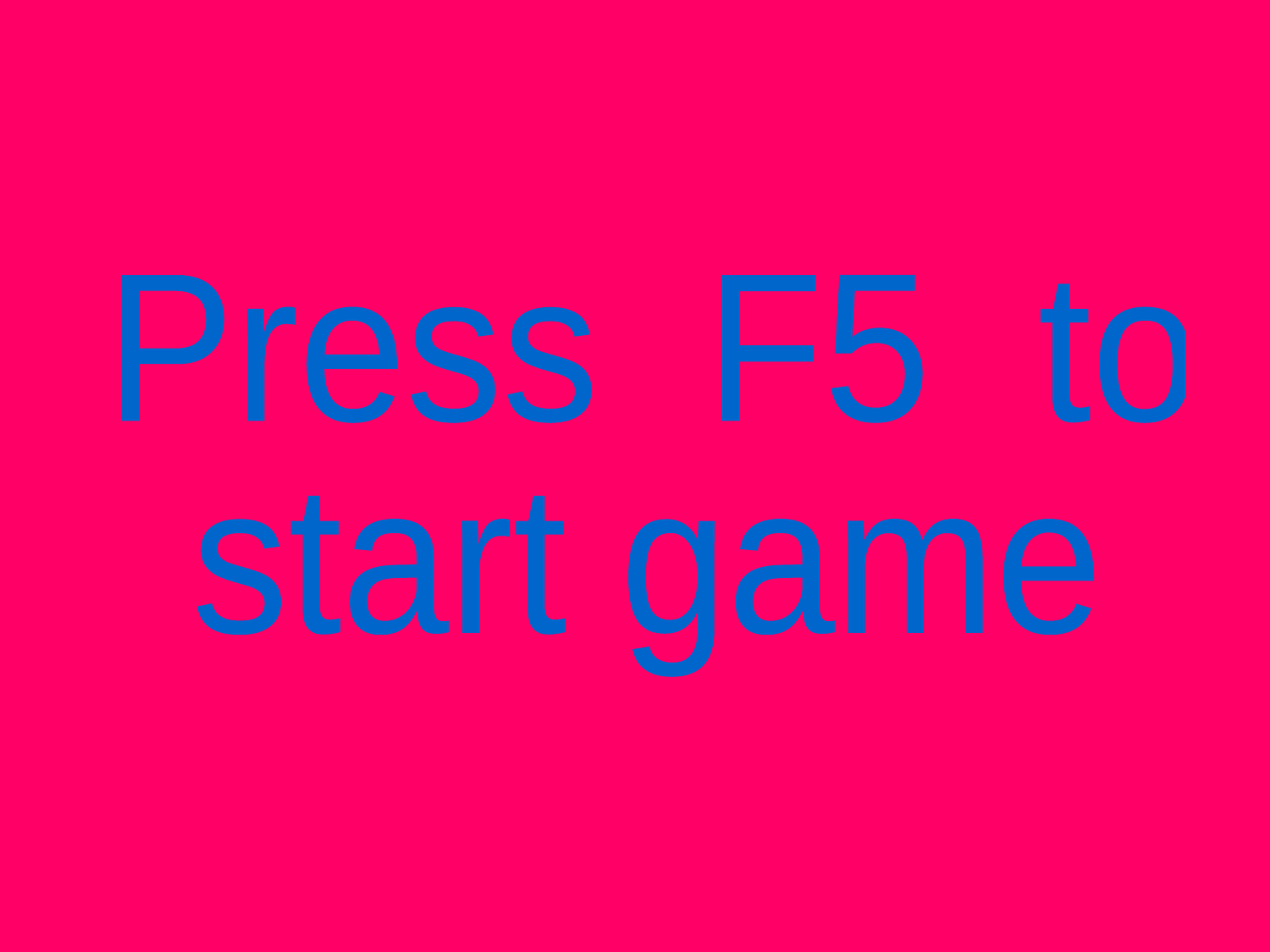

Template Version 5
# Start Here
Press  F5  to
start game